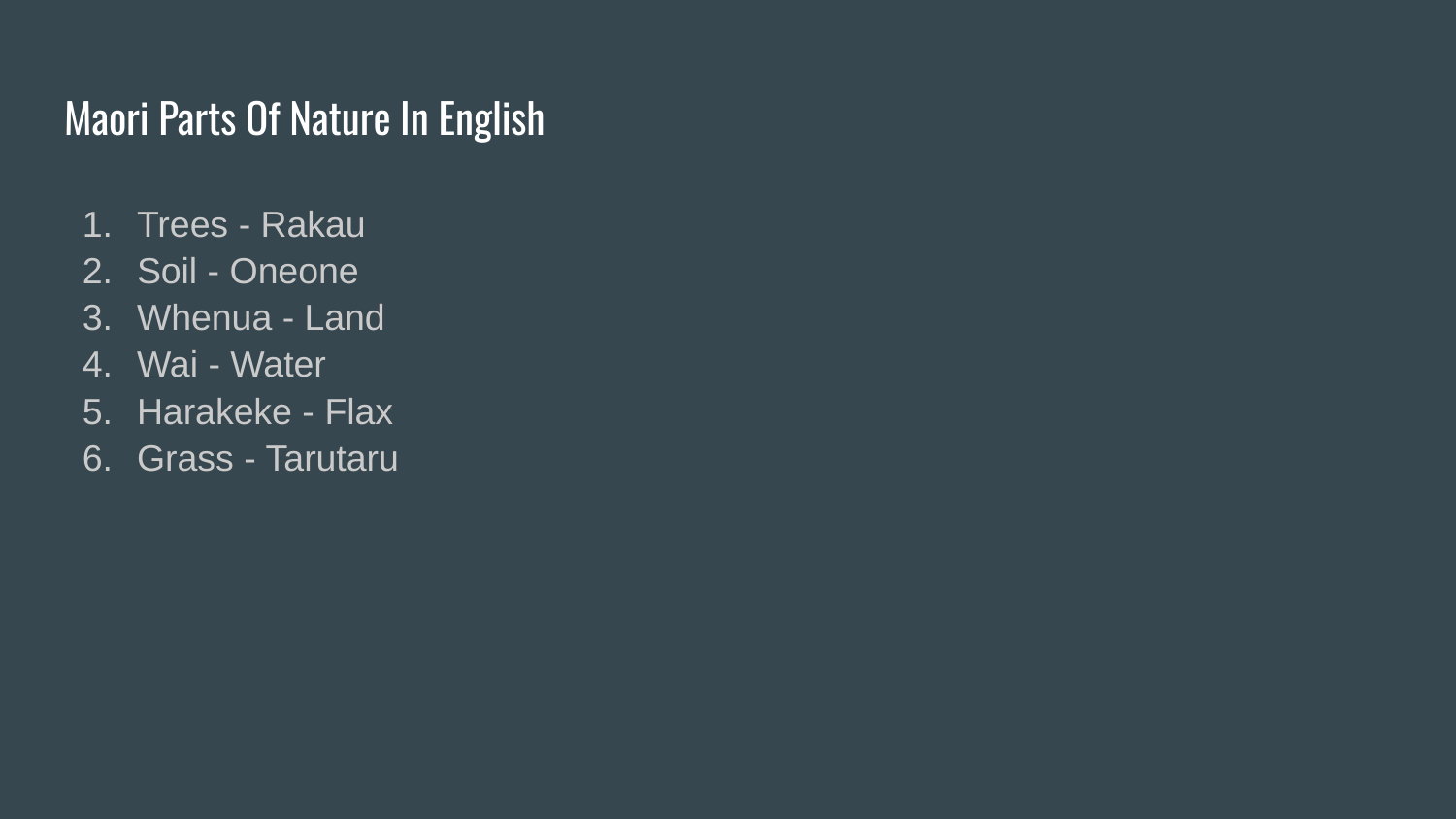

# Maori Parts Of Nature In English
Trees - Rakau
Soil - Oneone
Whenua - Land
Wai - Water
Harakeke - Flax
Grass - Tarutaru